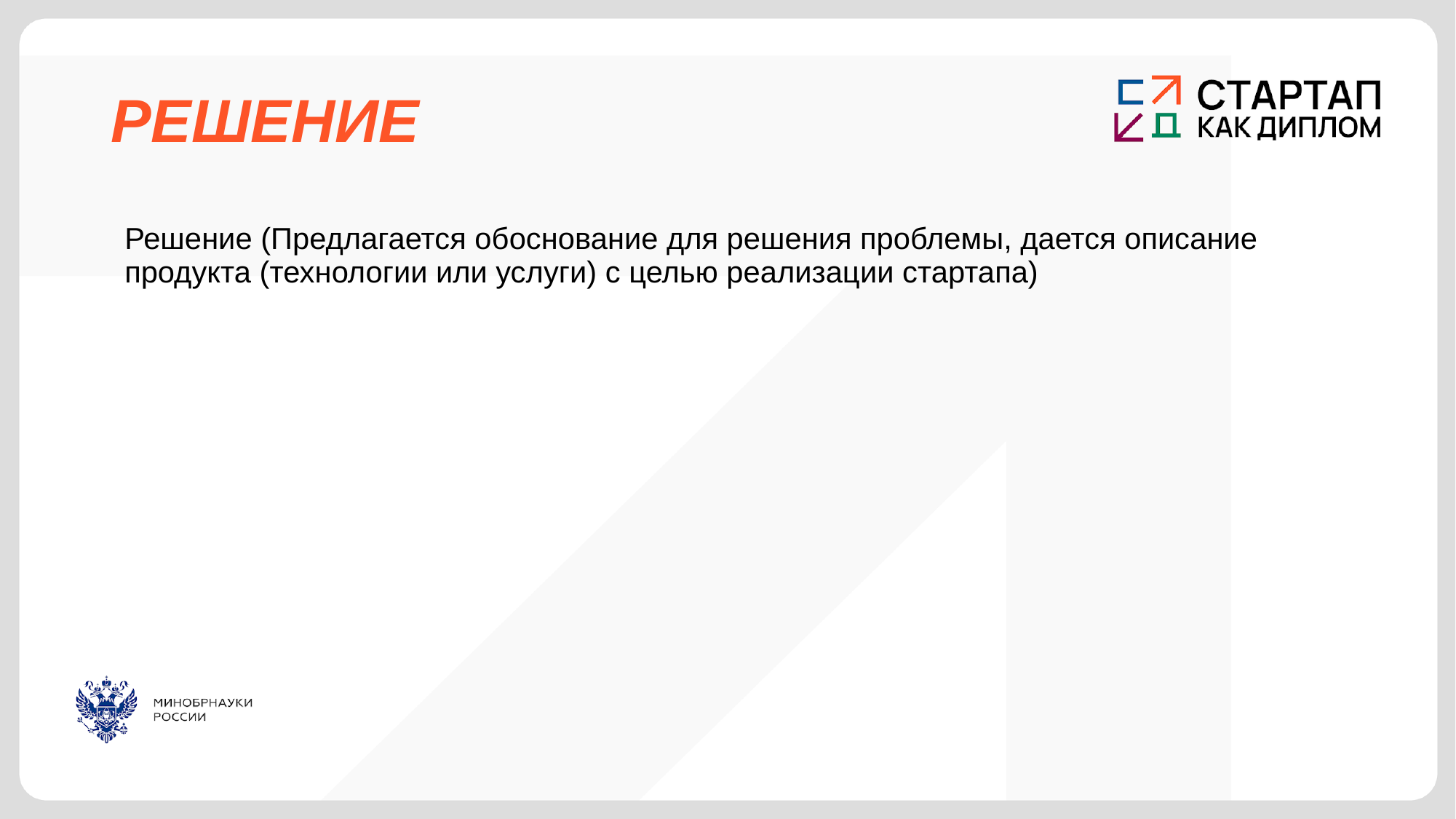

# РЕШЕНИЕ
Решение (Предлагается обоснование для решения проблемы, дается описание продукта (технологии или услуги) с целью реализации стартапа)